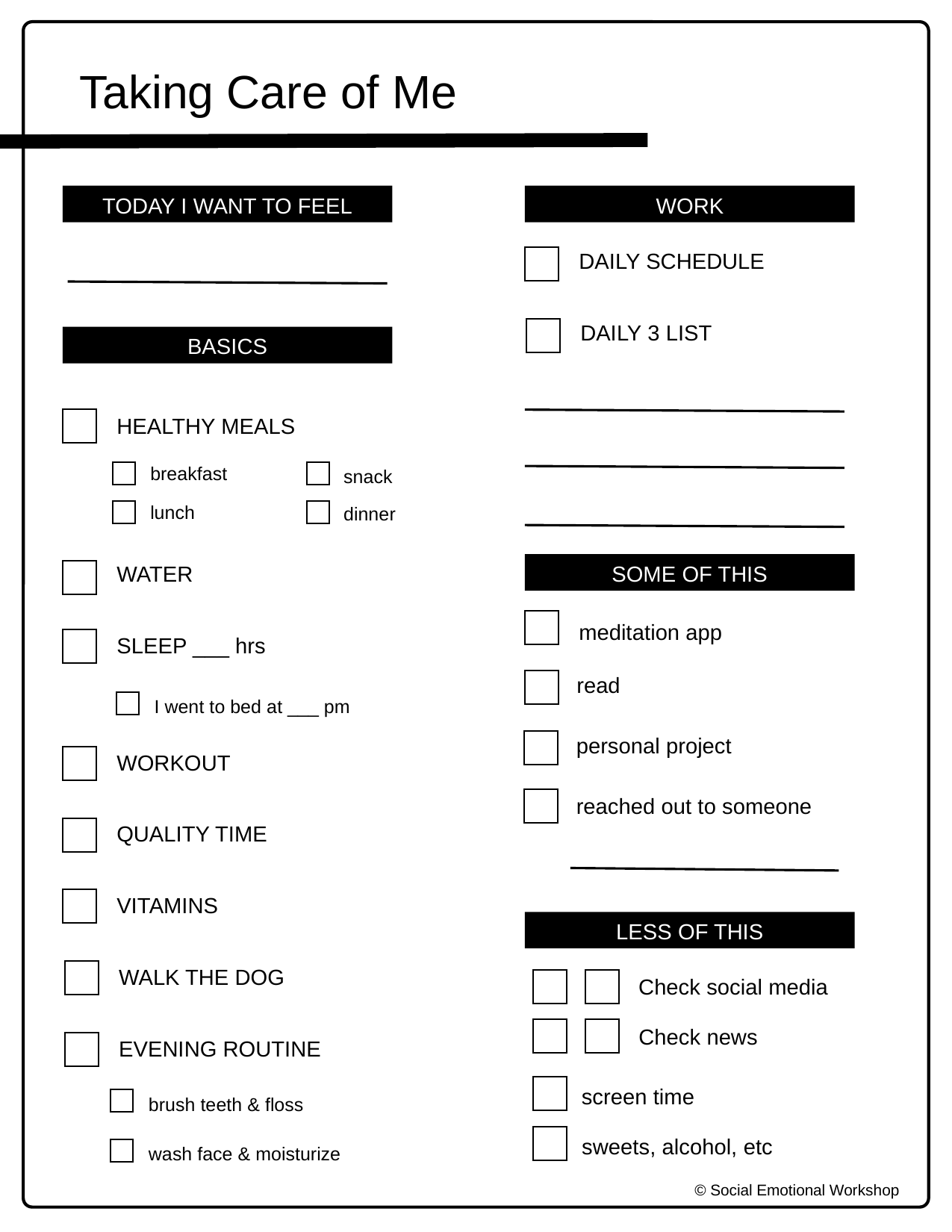

Taking Care of Me
TODAY I WANT TO FEEL
WORK
DAILY SCHEDULE

DAILY 3 LIST

BASICS
HEALTHY MEALS

breakfast
snack

lunch
dinner

WATER
SOME OF THIS

meditation app
SLEEP ___ hrs

read

I went to bed at ___ pm

personal project

WORKOUT

reached out to someone
QUALITY TIME

VITAMINS

LESS OF THIS
WALK THE DOG

Check social media

Check news

EVENING ROUTINE

screen time

brush teeth & floss

sweets, alcohol, etc

wash face & moisturize